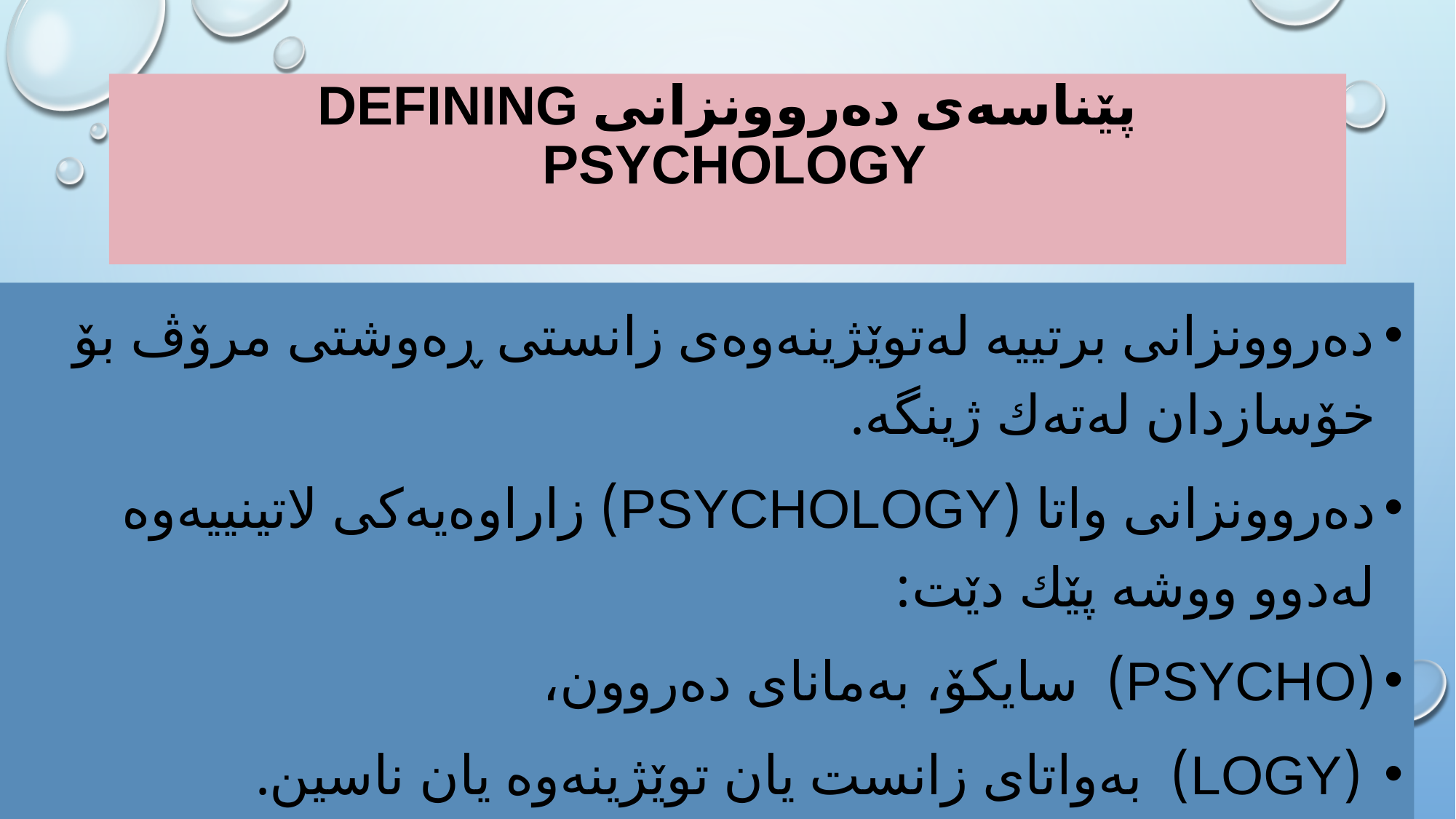

# پێناسەی دەروونزانی Defining psychology
دەروونزانی برتییە لەتوێژینەوەی زانستی ڕەوشتی مرۆڤ بۆ خۆسازدان لەتەك ژینگە.
دەروونزانی واتا (psychology) زاراوەیەكی لاتینییەوە لەدوو ووشە پێك دێت:
(psycho)  سایكۆ، بەمانای دەروون،
 (Logy)  بەواتای زانست یان توێژینەوە یان ناسین.